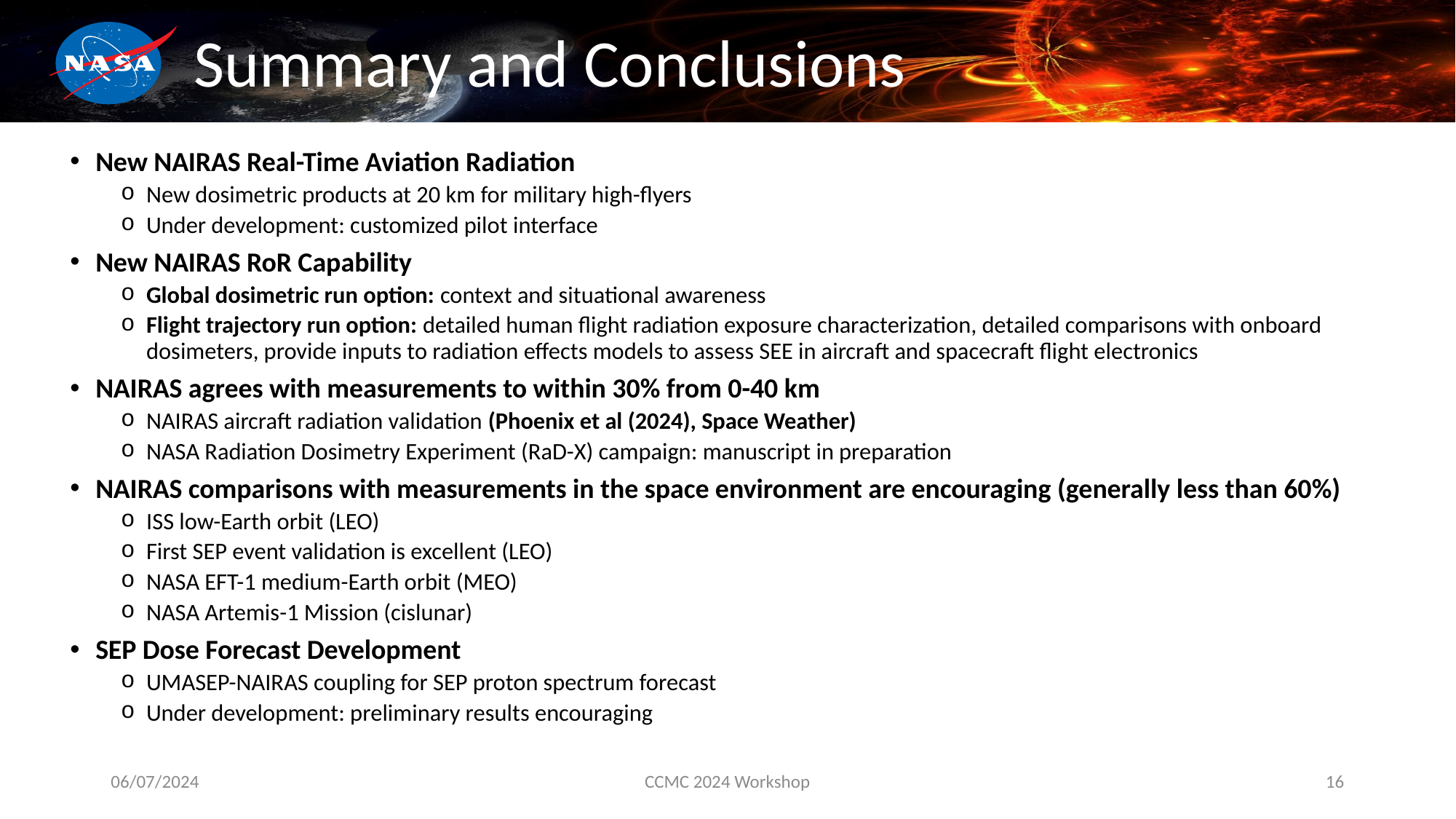

# Summary and Conclusions
New NAIRAS Real-Time Aviation Radiation
New dosimetric products at 20 km for military high-flyers
Under development: customized pilot interface
New NAIRAS RoR Capability
Global dosimetric run option: context and situational awareness
Flight trajectory run option: detailed human flight radiation exposure characterization, detailed comparisons with onboard dosimeters, provide inputs to radiation effects models to assess SEE in aircraft and spacecraft flight electronics
NAIRAS agrees with measurements to within 30% from 0-40 km
NAIRAS aircraft radiation validation (Phoenix et al (2024), Space Weather)
NASA Radiation Dosimetry Experiment (RaD-X) campaign: manuscript in preparation
NAIRAS comparisons with measurements in the space environment are encouraging (generally less than 60%)
ISS low-Earth orbit (LEO)
First SEP event validation is excellent (LEO)
NASA EFT-1 medium-Earth orbit (MEO)
NASA Artemis-1 Mission (cislunar)
SEP Dose Forecast Development
UMASEP-NAIRAS coupling for SEP proton spectrum forecast
Under development: preliminary results encouraging

06/07/2024
CCMC 2024 Workshop
16